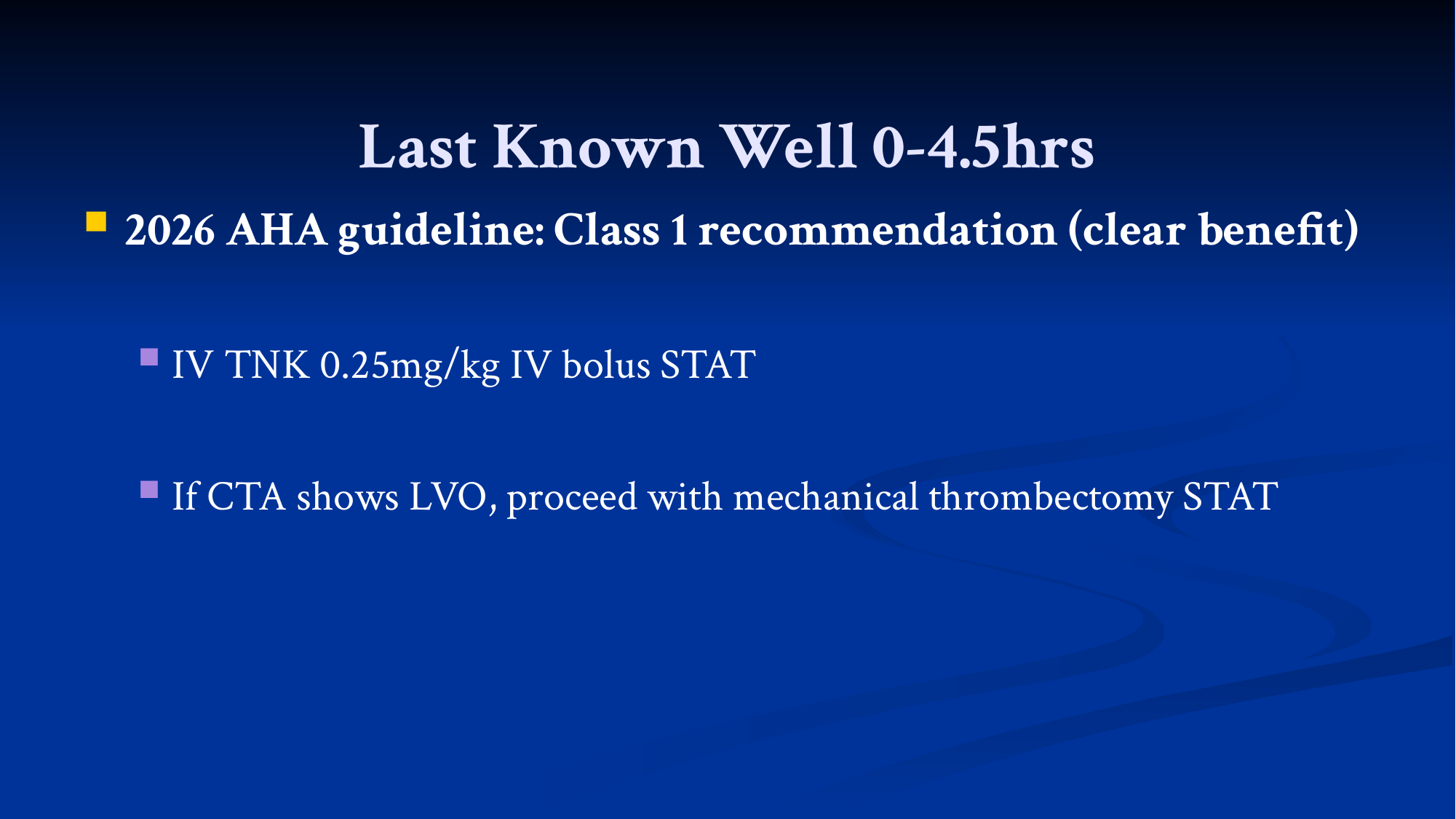

# Last Known Well 0-4.5hrs
2026 AHA guideline: Class 1 recommendation (clear benefit)

IV TNK 0.25mg/kg IV bolus STAT

If CTA shows LVO, proceed with mechanical thrombectomy STAT